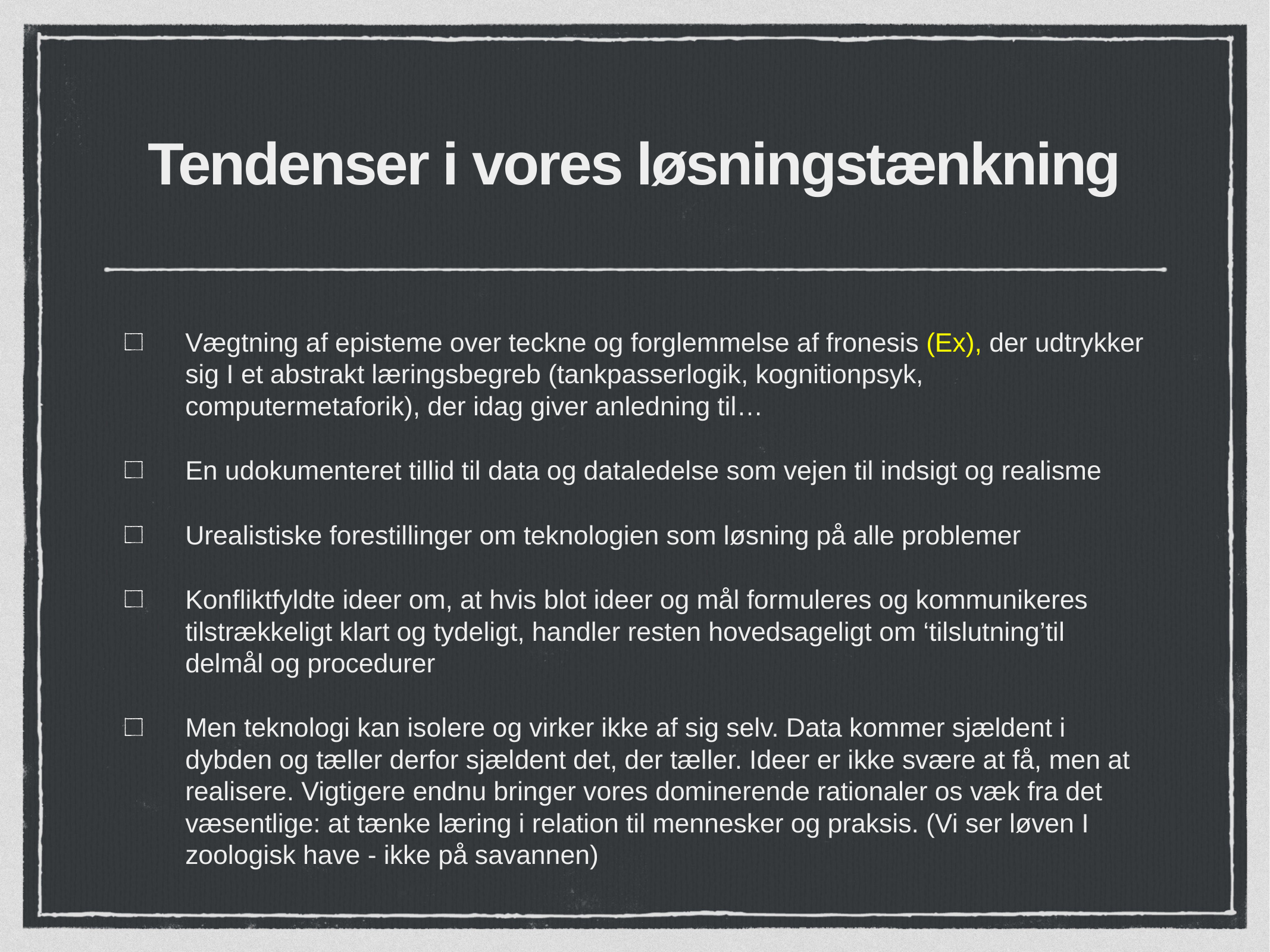

# Tendenser i vores løsningstænkning
Vægtning af episteme over teckne og forglemmelse af fronesis (Ex), der udtrykker sig I et abstrakt læringsbegreb (tankpasserlogik, kognitionpsyk, computermetaforik), der idag giver anledning til…
En udokumenteret tillid til data og dataledelse som vejen til indsigt og realisme
Urealistiske forestillinger om teknologien som løsning på alle problemer
Konfliktfyldte ideer om, at hvis blot ideer og mål formuleres og kommunikeres tilstrækkeligt klart og tydeligt, handler resten hovedsageligt om ‘tilslutning’til delmål og procedurer
Men teknologi kan isolere og virker ikke af sig selv. Data kommer sjældent i dybden og tæller derfor sjældent det, der tæller. Ideer er ikke svære at få, men at realisere. Vigtigere endnu bringer vores dominerende rationaler os væk fra det væsentlige: at tænke læring i relation til mennesker og praksis. (Vi ser løven I zoologisk have - ikke på savannen)